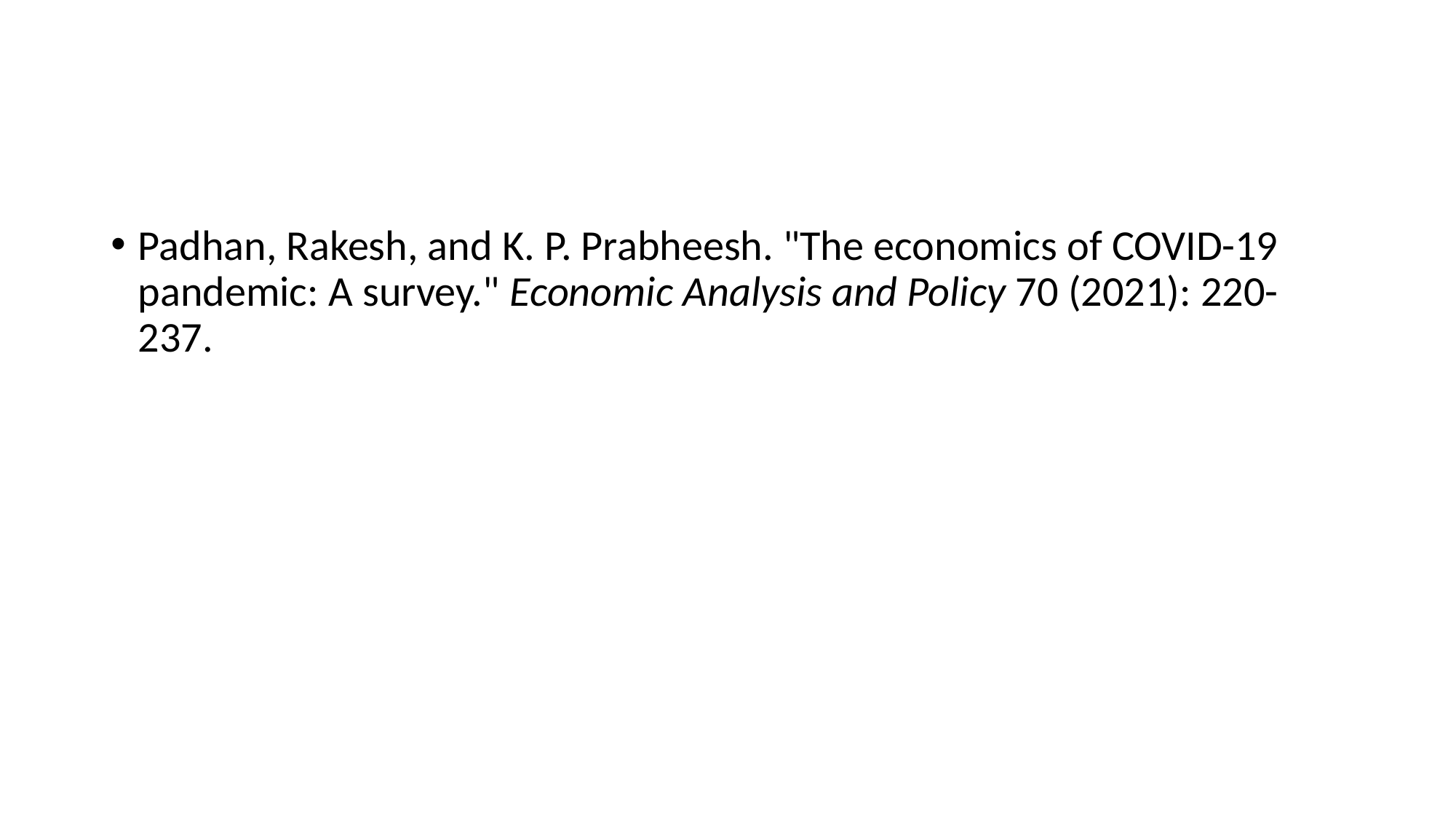

#
Padhan, Rakesh, and K. P. Prabheesh. "The economics of COVID-19 pandemic: A survey." Economic Analysis and Policy 70 (2021): 220-237.